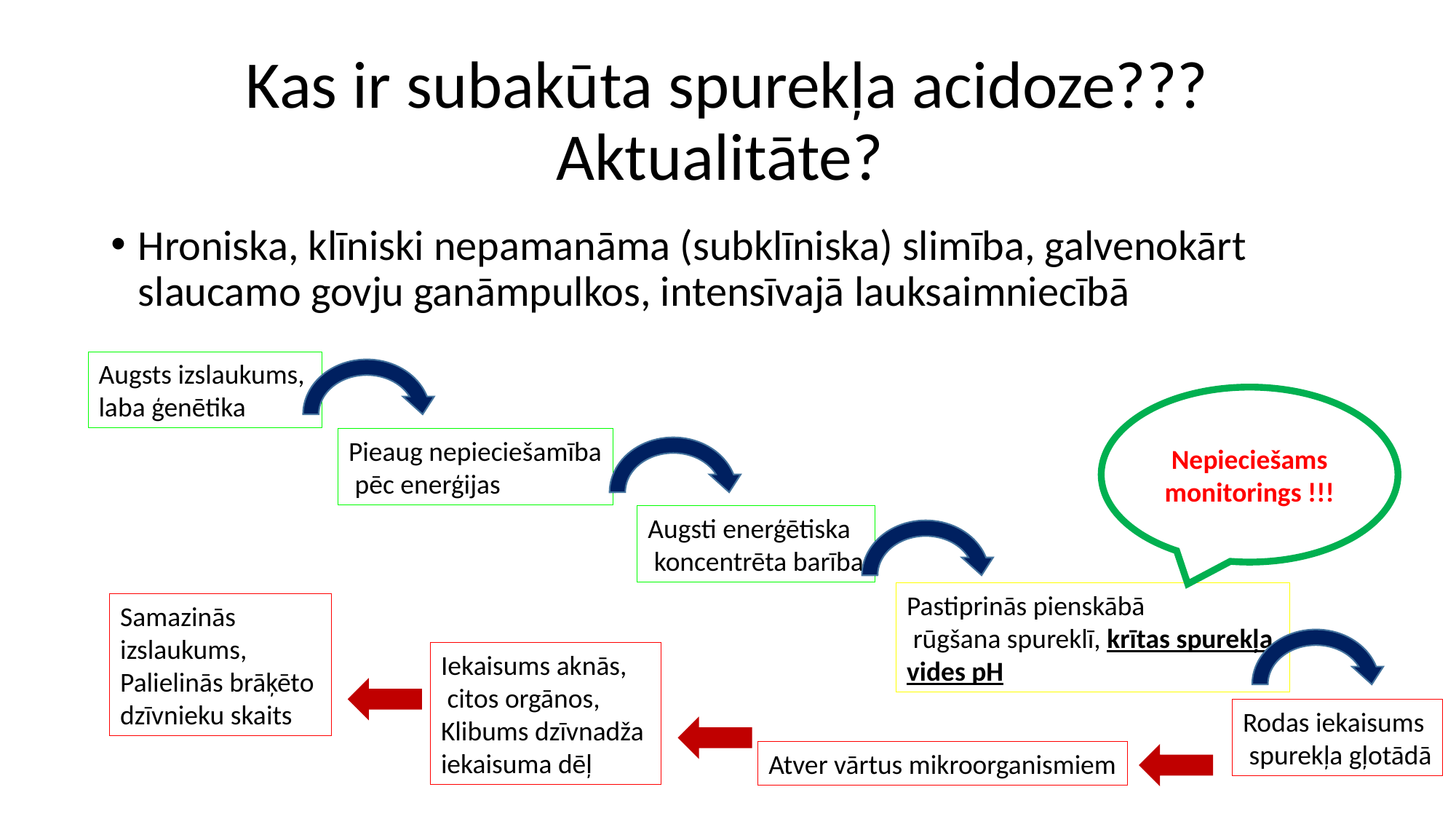

# Kas ir subakūta spurekļa acidoze??? Aktualitāte?
Hroniska, klīniski nepamanāma (subklīniska) slimība, galvenokārt slaucamo govju ganāmpulkos, intensīvajā lauksaimniecībā

Augsts izslaukums,
laba ģenētika

Nepieciešams monitorings !!!
Pieaug nepieciešamība
 pēc enerģijas

Augsti enerģētiska
 koncentrēta barība

Pastiprinās pienskābā
 rūgšana spureklī, krītas spurekļa
vides pH
Samazinās
izslaukums,
Palielinās brāķēto
dzīvnieku skaits

Iekaisums aknās,
 citos orgānos,
Klibums dzīvnadža
iekaisuma dēļ

Rodas iekaisums
 spurekļa gļotādā

Atver vārtus mikroorganismiem